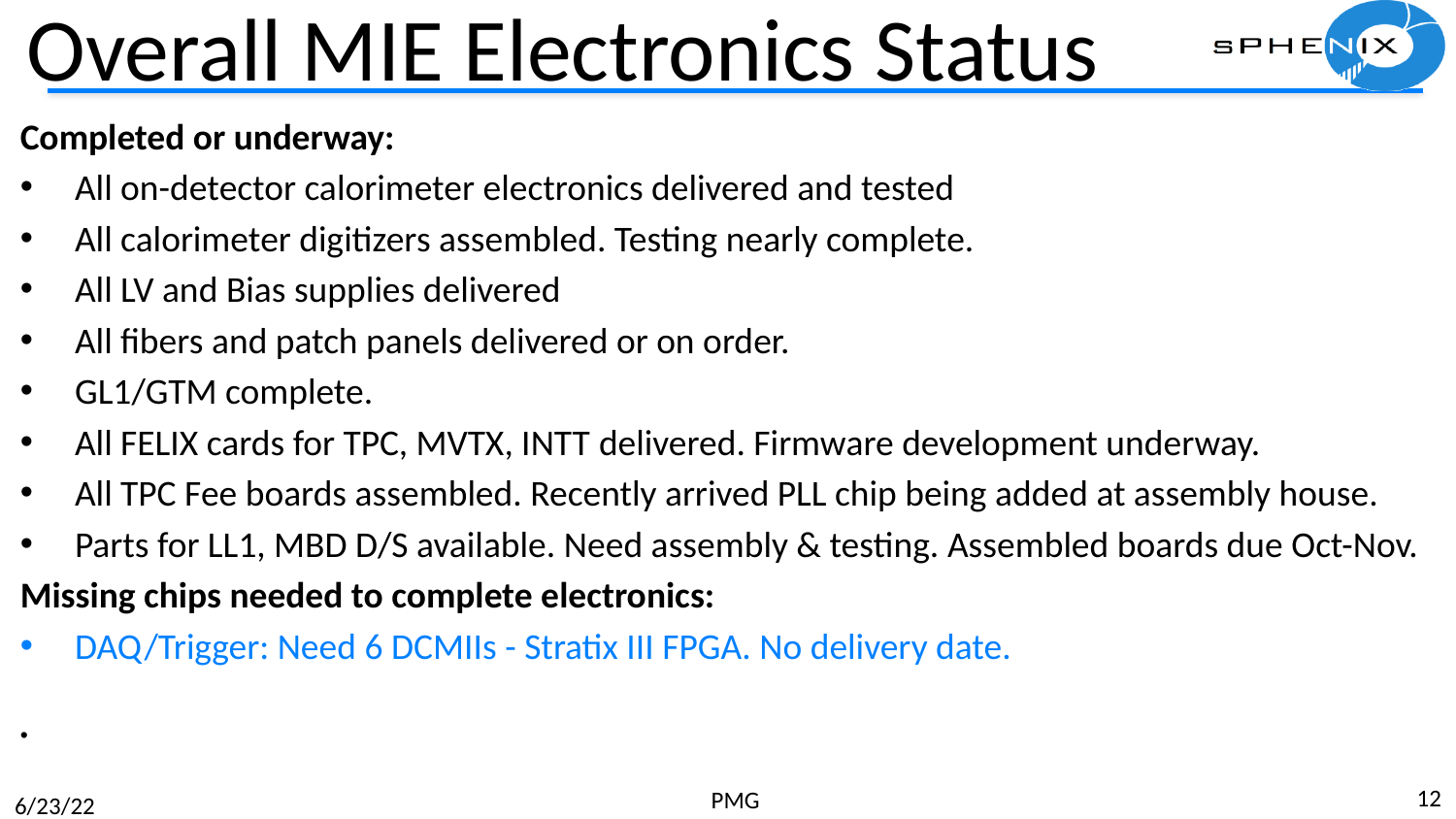

# Overall MIE Electronics Status
Completed or underway:
All on-detector calorimeter electronics delivered and tested
All calorimeter digitizers assembled. Testing nearly complete.
All LV and Bias supplies delivered
All fibers and patch panels delivered or on order.
GL1/GTM complete.
All FELIX cards for TPC, MVTX, INTT delivered. Firmware development underway.
All TPC Fee boards assembled. Recently arrived PLL chip being added at assembly house.
Parts for LL1, MBD D/S available. Need assembly & testing. Assembled boards due Oct-Nov.
Missing chips needed to complete electronics:
DAQ/Trigger: Need 6 DCMIIs - Stratix III FPGA. No delivery date.

DAQ: GL1/GTM
12
PMG
6/23/22